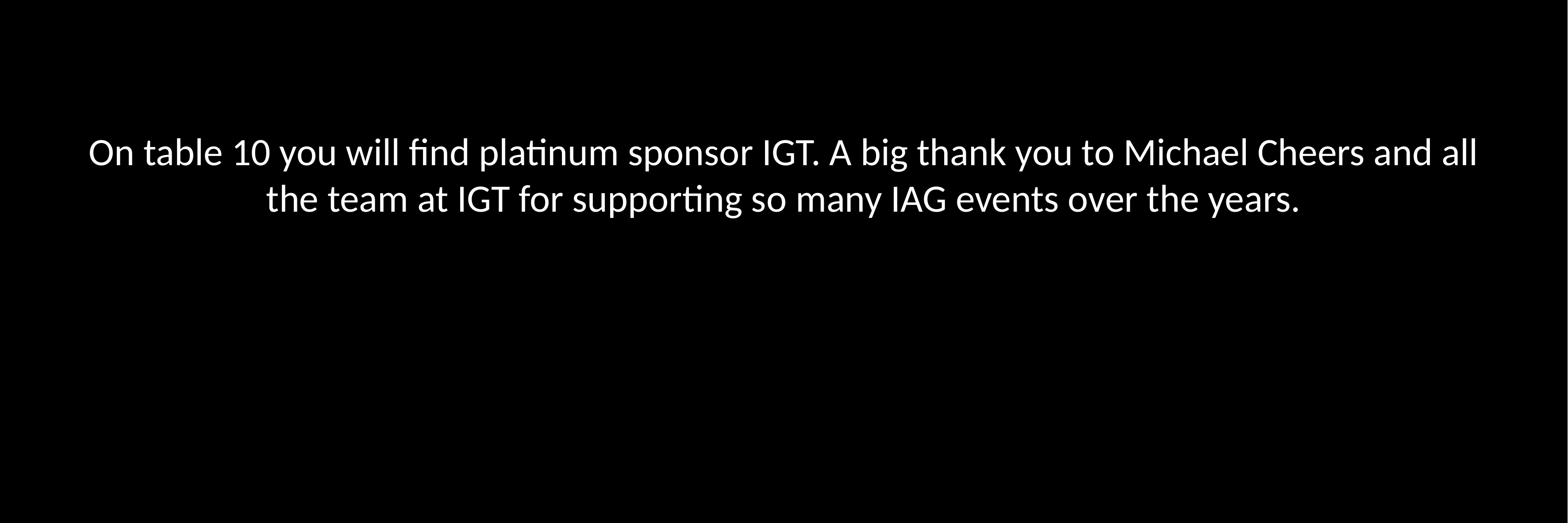

On table 10 you will find platinum sponsor IGT. A big thank you to Michael Cheers and all the team at IGT for supporting so many IAG events over the years.